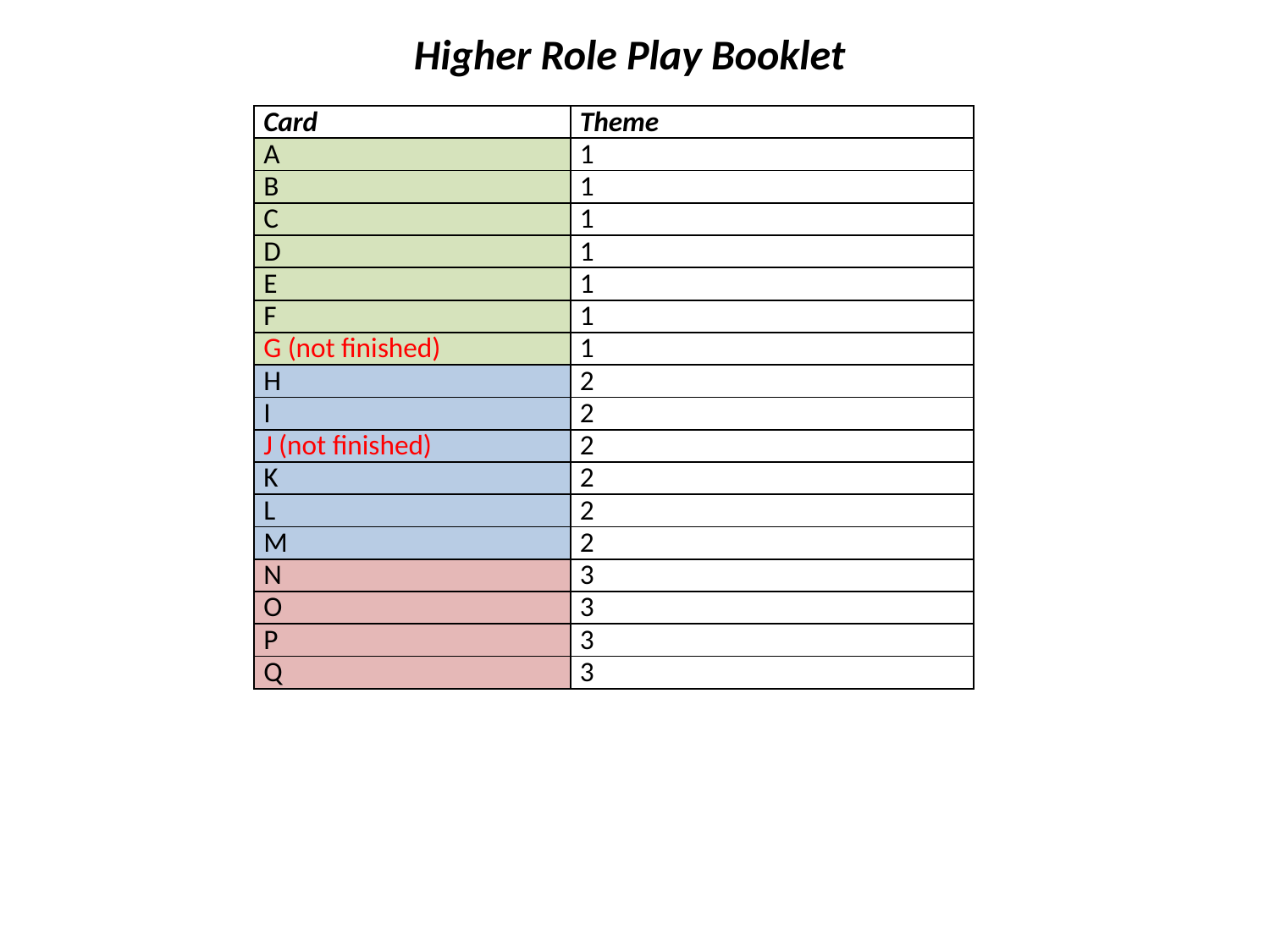

Higher Role Play Booklet
| Card | Theme |
| --- | --- |
| A | 1 |
| B | 1 |
| C | 1 |
| D | 1 |
| E | 1 |
| F | 1 |
| G (not finished) | 1 |
| H | 2 |
| I | 2 |
| J (not finished) | 2 |
| K | 2 |
| L | 2 |
| M | 2 |
| N | 3 |
| O | 3 |
| P | 3 |
| Q | 3 |